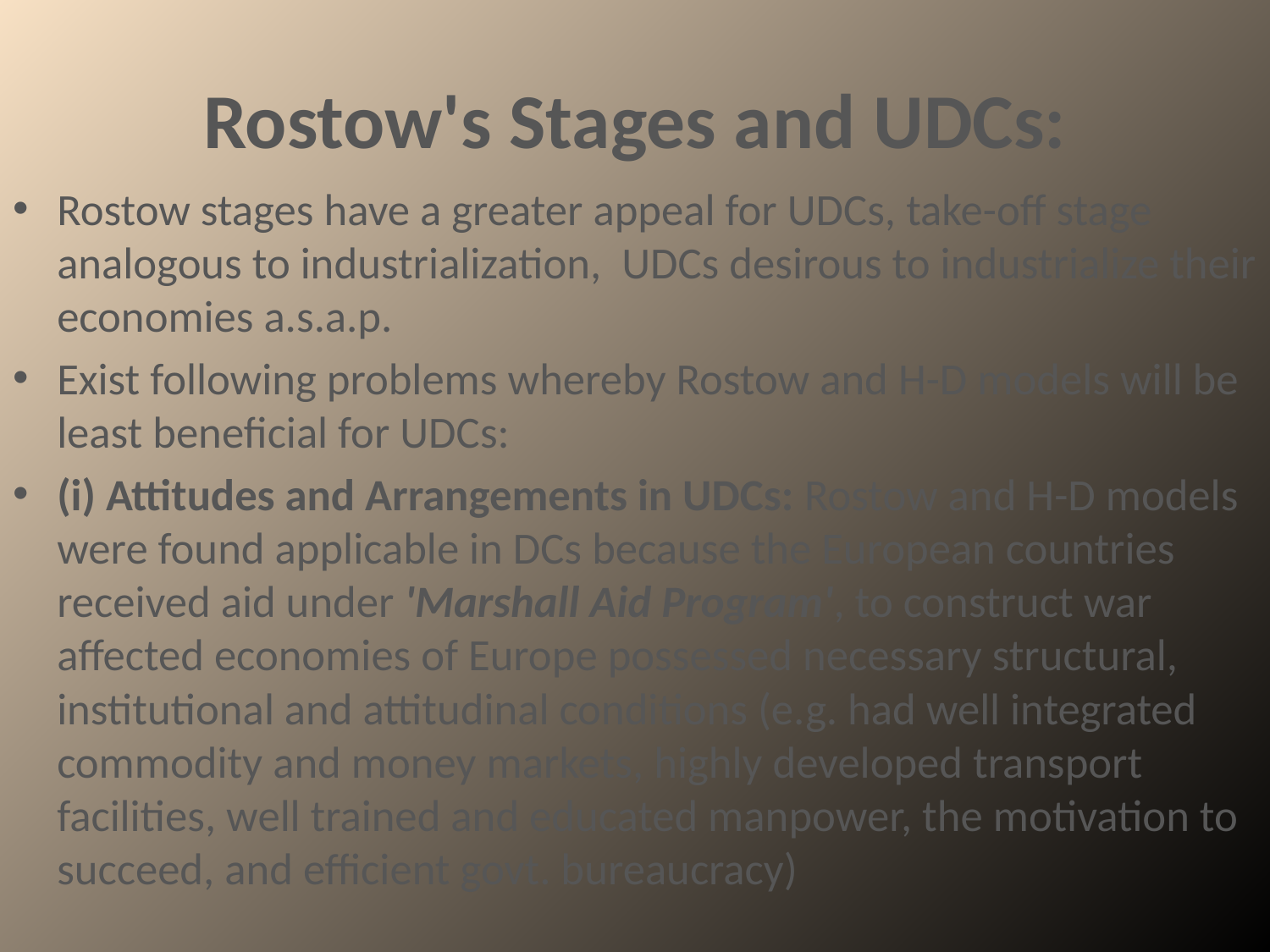

# Rostow's Stages and UDCs:
Rostow stages have a greater appeal for UDCs, take-off stage analogous to industrialization,  UDCs desirous to industrialize their economies a.s.a.p.
Exist following problems whereby Rostow and H-D models will be least beneficial for UDCs:
(i) Attitudes and Arrangements in UDCs: Rostow and H-D models were found applicable in DCs because the European countries received aid under 'Marshall Aid Program', to construct war affected economies of Europe possessed necessary structural, institutional and attitudinal conditions (e.g. had well integrated commodity and money markets, highly developed transport facilities, well trained and educated manpower, the motivation to succeed, and efficient govt. bureaucracy)